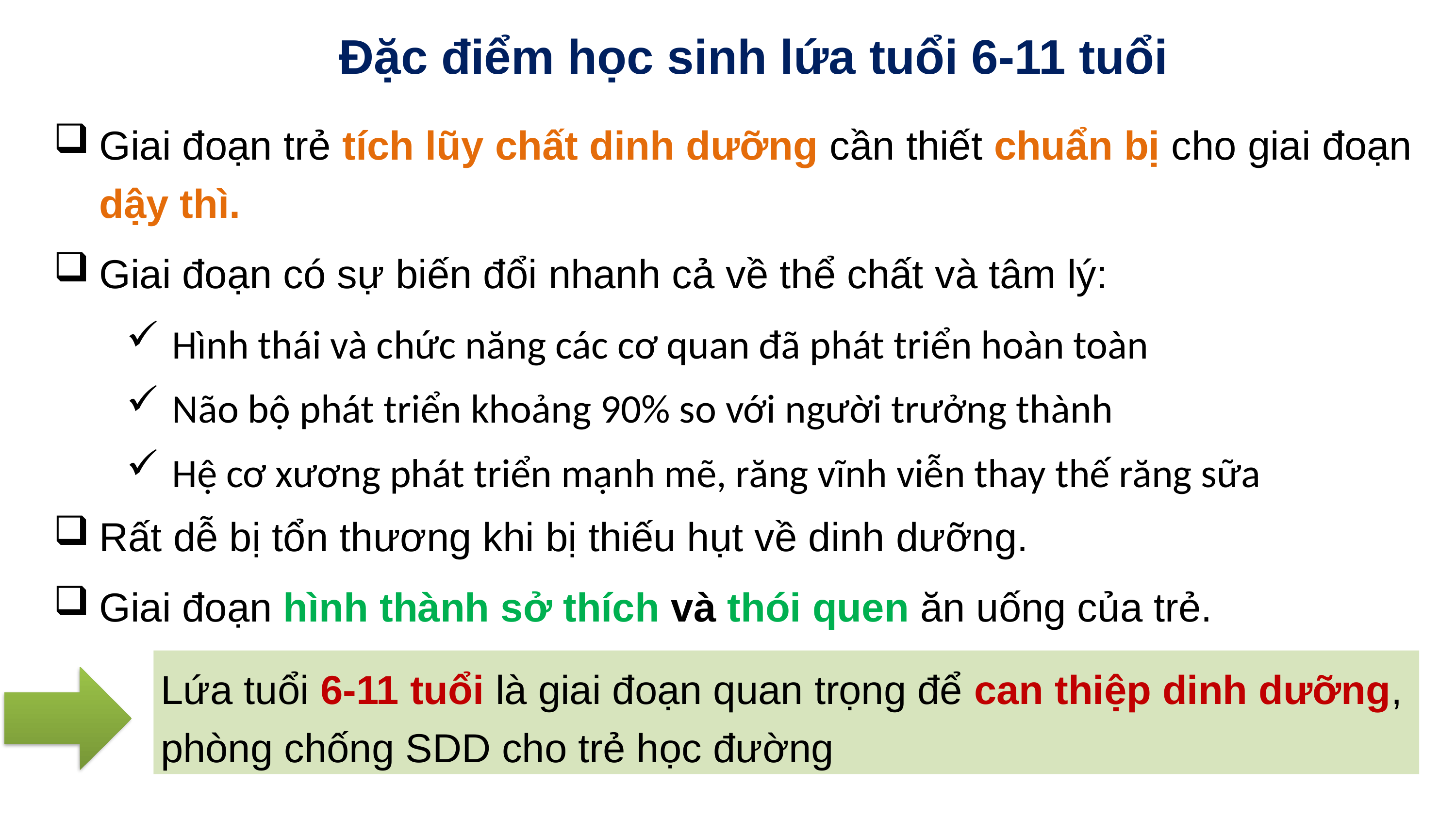

Đặc điểm học sinh lứa tuổi 6-11 tuổi
Giai đoạn trẻ tích lũy chất dinh dưỡng cần thiết chuẩn bị cho giai đoạn dậy thì.
Giai đoạn có sự biến đổi nhanh cả về thể chất và tâm lý:
Hình thái và chức năng các cơ quan đã phát triển hoàn toàn
Não bộ phát triển khoảng 90% so với người trưởng thành
Hệ cơ xương phát triển mạnh mẽ, răng vĩnh viễn thay thế răng sữa
Rất dễ bị tổn thương khi bị thiếu hụt về dinh dưỡng.
Giai đoạn hình thành sở thích và thói quen ăn uống của trẻ.
Lứa tuổi 6-11 tuổi là giai đoạn quan trọng để can thiệp dinh dưỡng, phòng chống SDD cho trẻ học đường